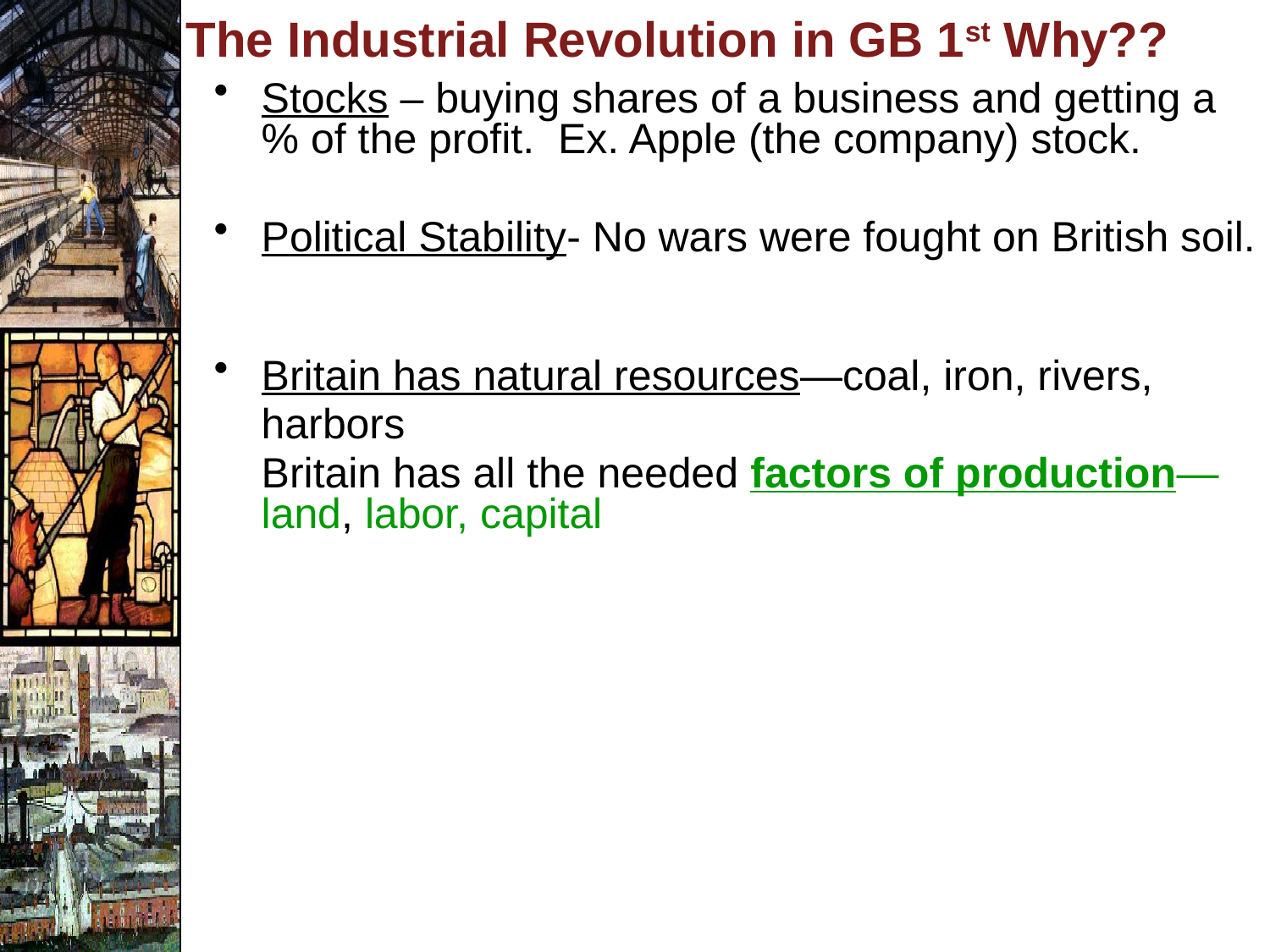

# The Industrial Revolution in GB 1st Why??
Stocks – buying shares of a business and getting a % of the profit.  Ex. Apple (the company) stock.

Political Stability- No wars were fought on British soil.

Britain has natural resources—coal, iron, rivers,
	harbors
	Britain has all the needed factors of production—land, labor, capital